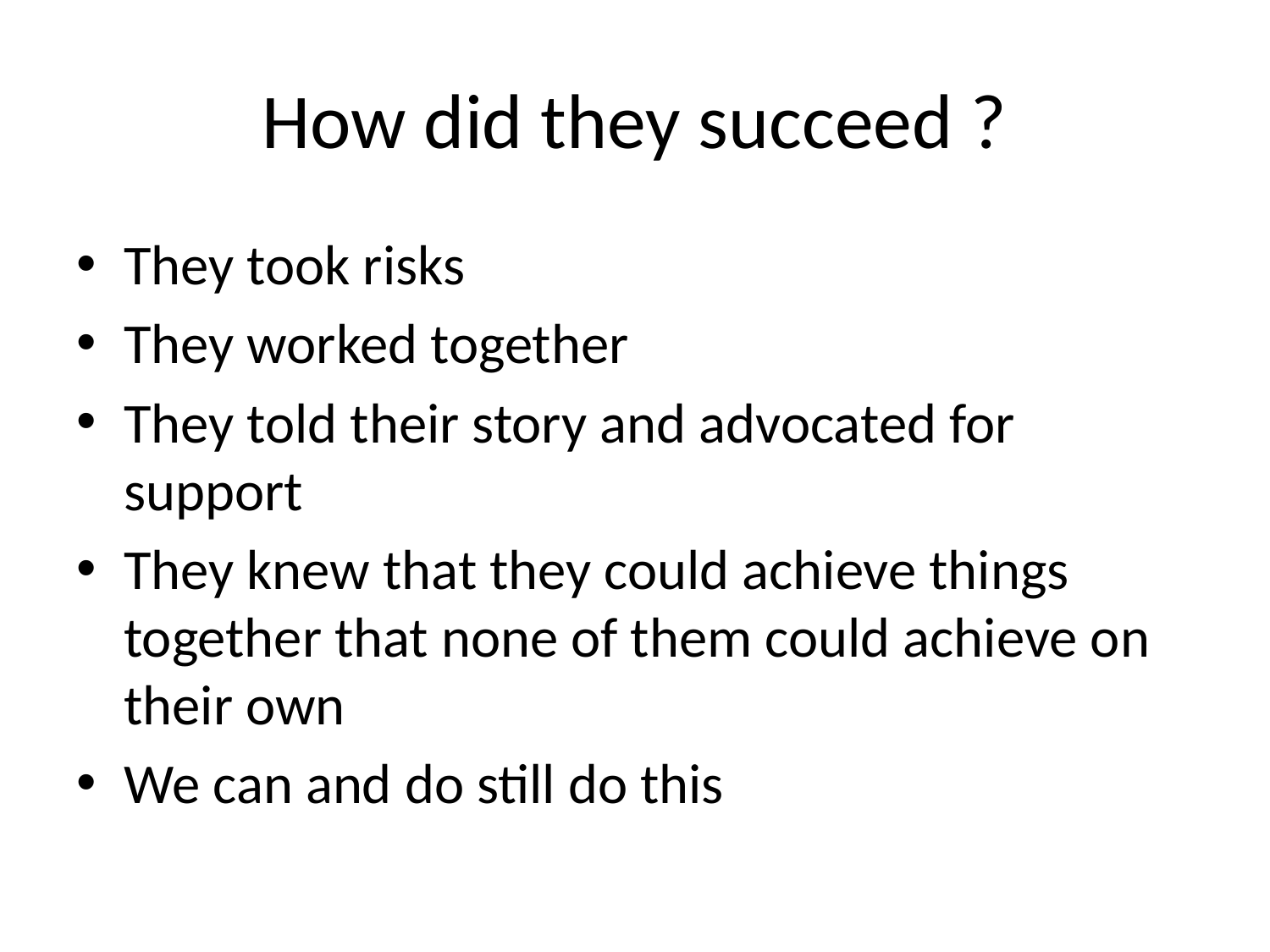

# How did they succeed ?
They took risks
They worked together
They told their story and advocated for support
They knew that they could achieve things together that none of them could achieve on their own
We can and do still do this